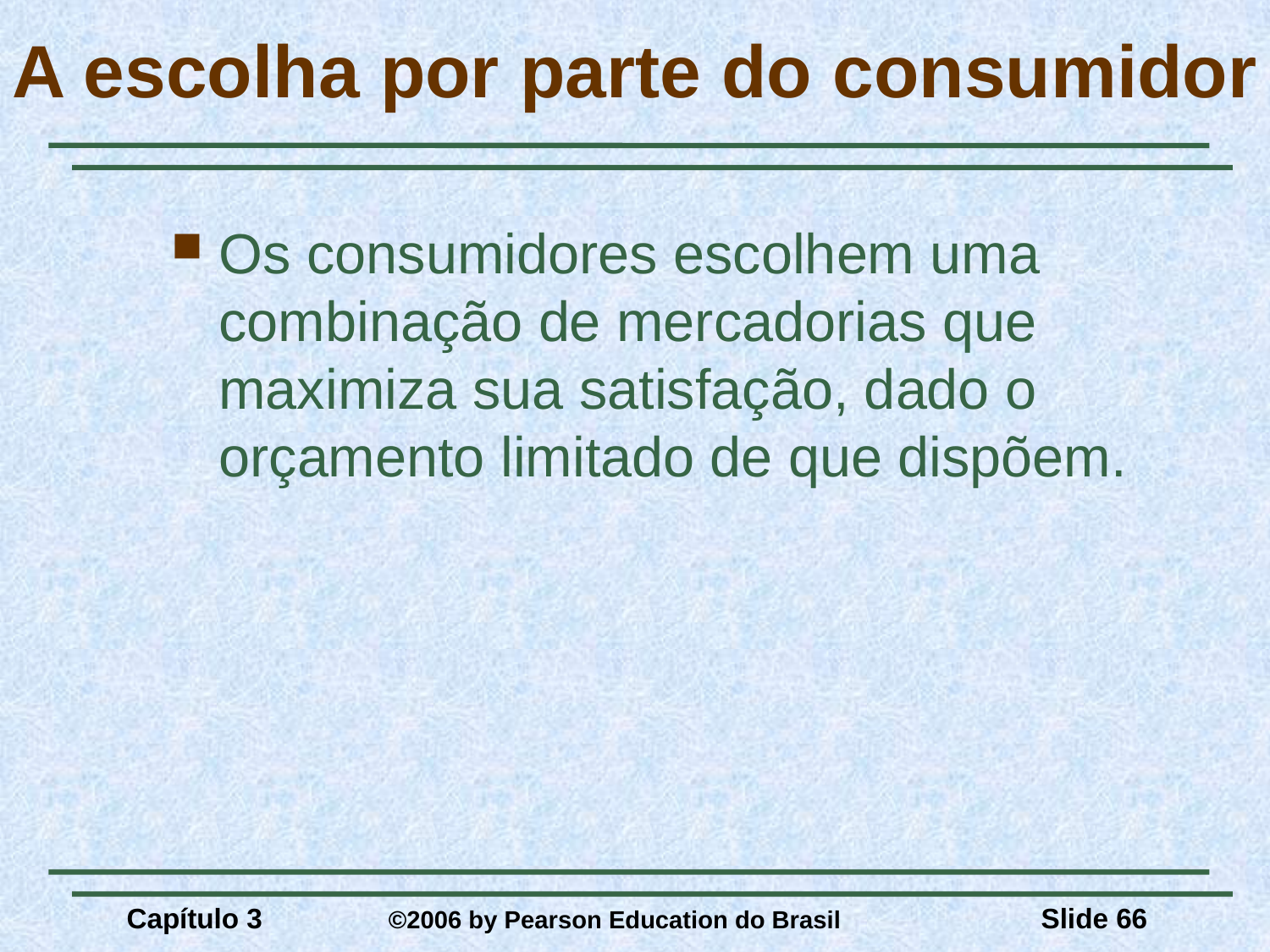

# A escolha por parte do consumidor
Os consumidores escolhem uma combinação de mercadorias que maximiza sua satisfação, dado o orçamento limitado de que dispõem.

Capítulo 3	 ©2006 by Pearson Education do Brasil
Slide 66